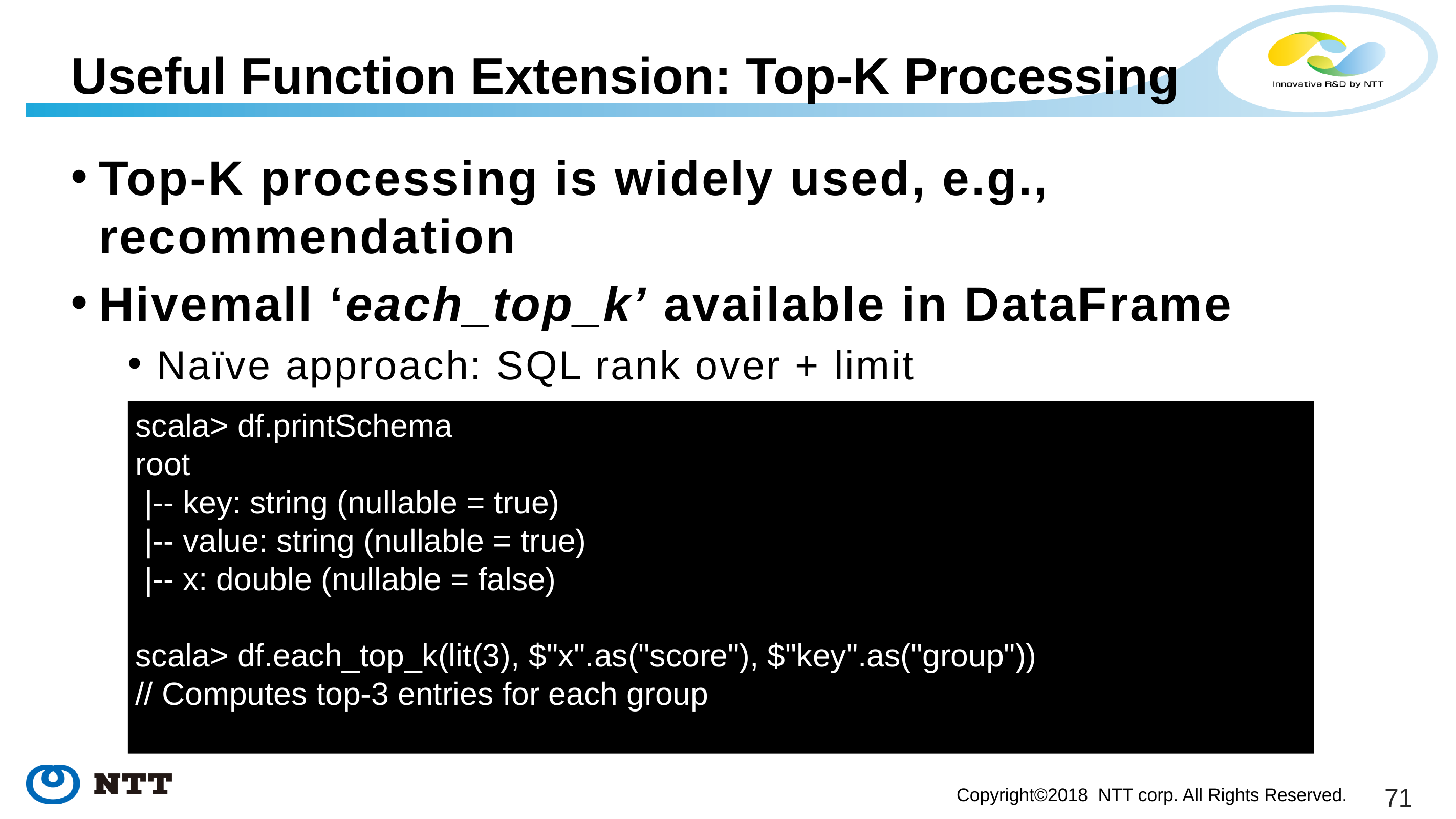

# Useful Function Extension: Top-K Processing
Top-K processing is widely used, e.g., recommendation
Hivemall ‘each_top_k’ available in DataFrame
Naïve approach: SQL rank over + limit

scala> df.printSchema
root
 |-- key: string (nullable = true)
 |-- value: string (nullable = true)
 |-- x: double (nullable = false)

scala> df.each_top_k(lit(3), $"x".as("score"), $"key".as("group"))
// Computes top-3 entries for each group